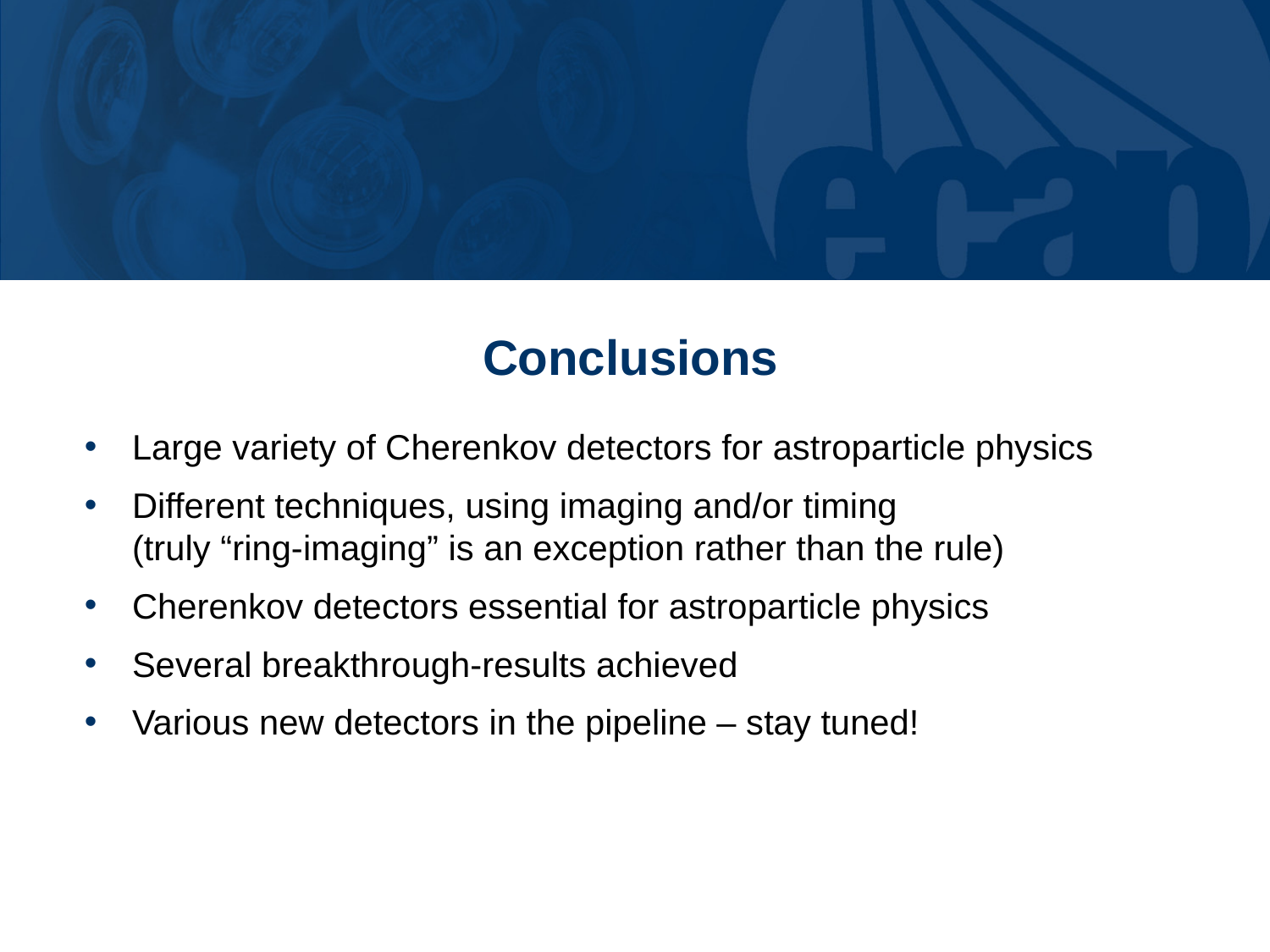

# Conclusions
Large variety of Cherenkov detectors for astroparticle physics
Different techniques, using imaging and/or timing
(truly “ring-imaging” is an exception rather than the rule)
Cherenkov detectors essential for astroparticle physics
Several breakthrough-results achieved
Various new detectors in the pipeline – stay tuned!